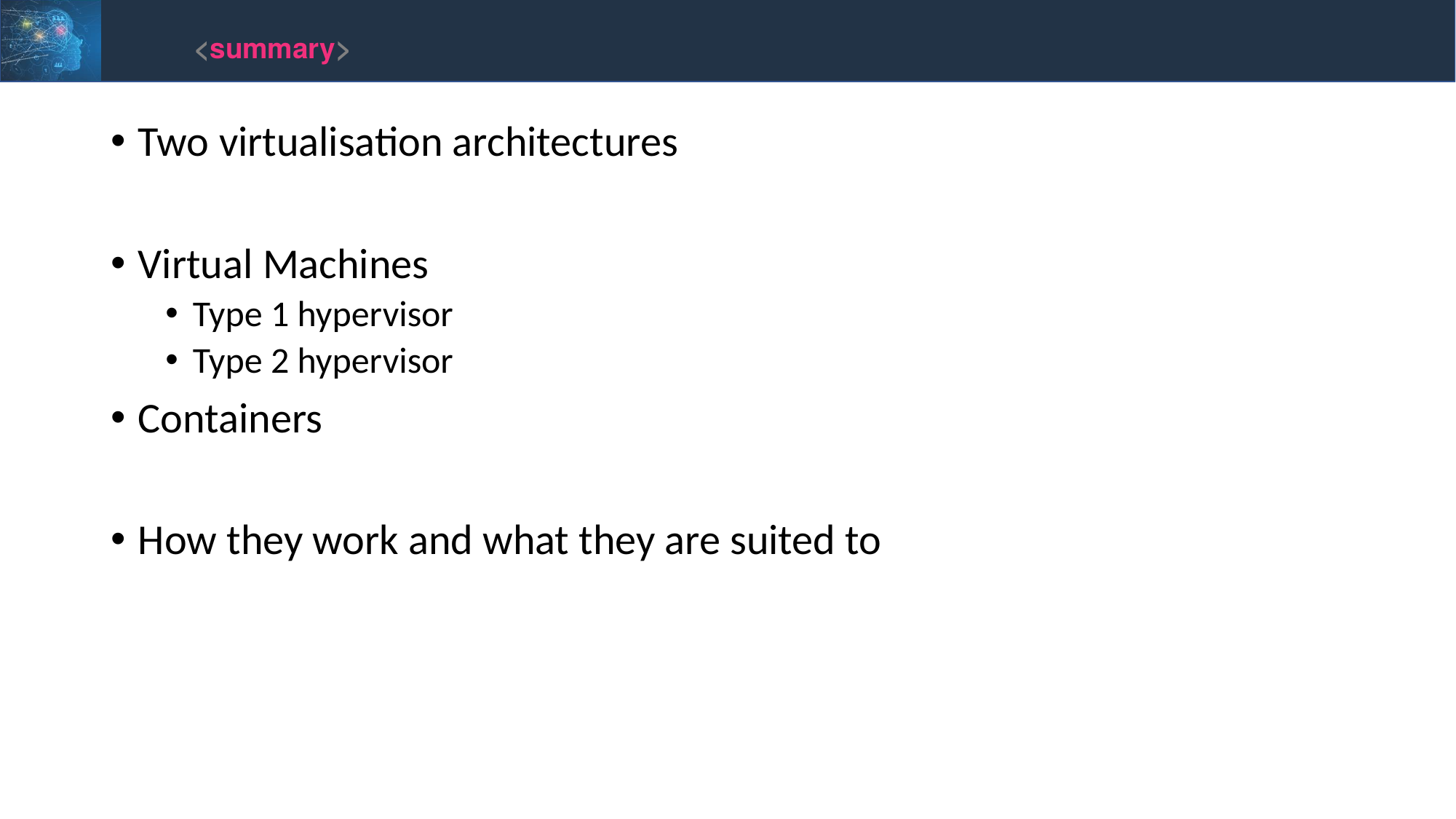

<summary>
Two virtualisation architectures

Virtual Machines
Type 1 hypervisor
Type 2 hypervisor
Containers

How they work and what they are suited to